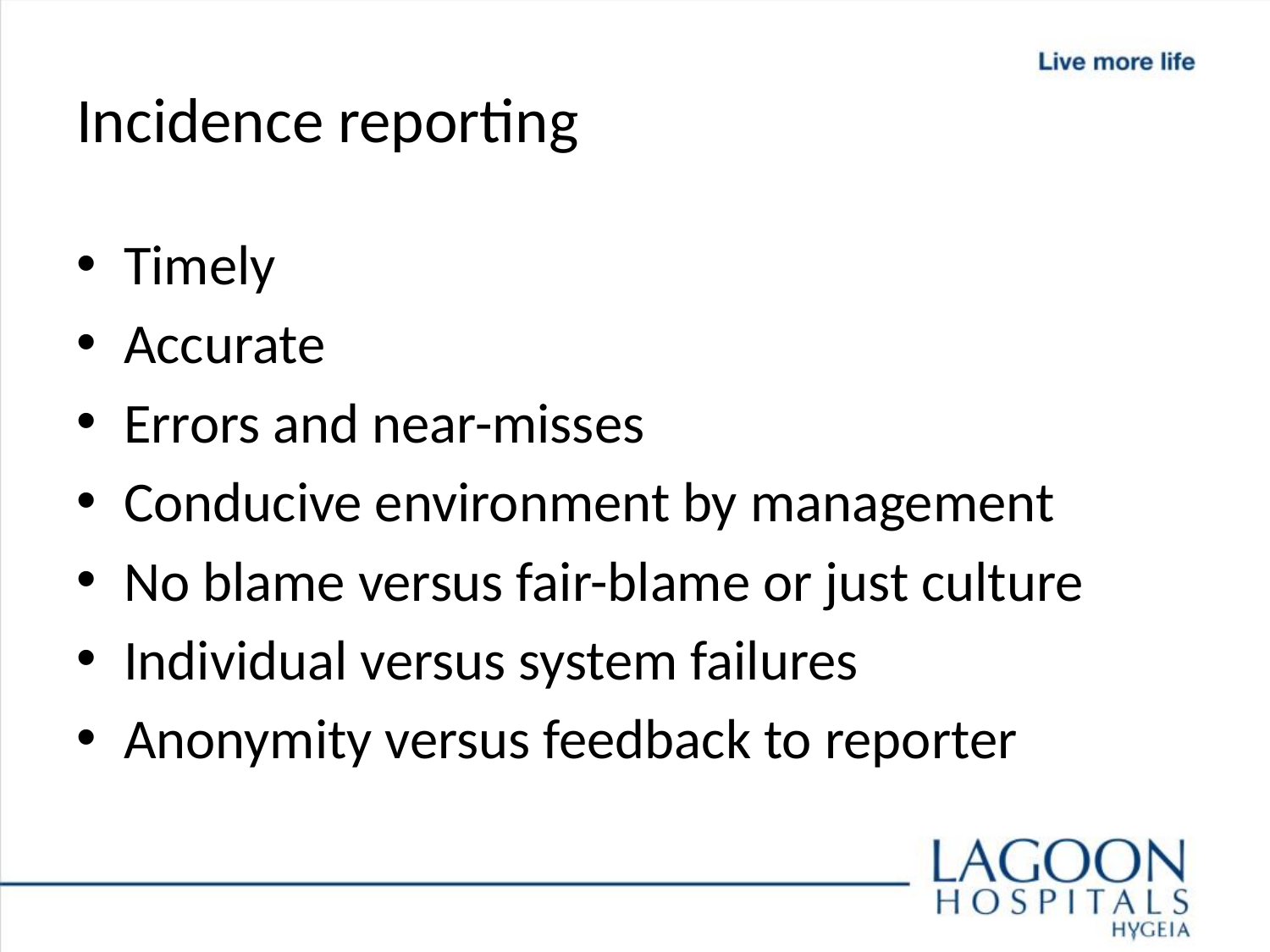

# Incidence reporting
Timely
Accurate
Errors and near-misses
Conducive environment by management
No blame versus fair-blame or just culture
Individual versus system failures
Anonymity versus feedback to reporter